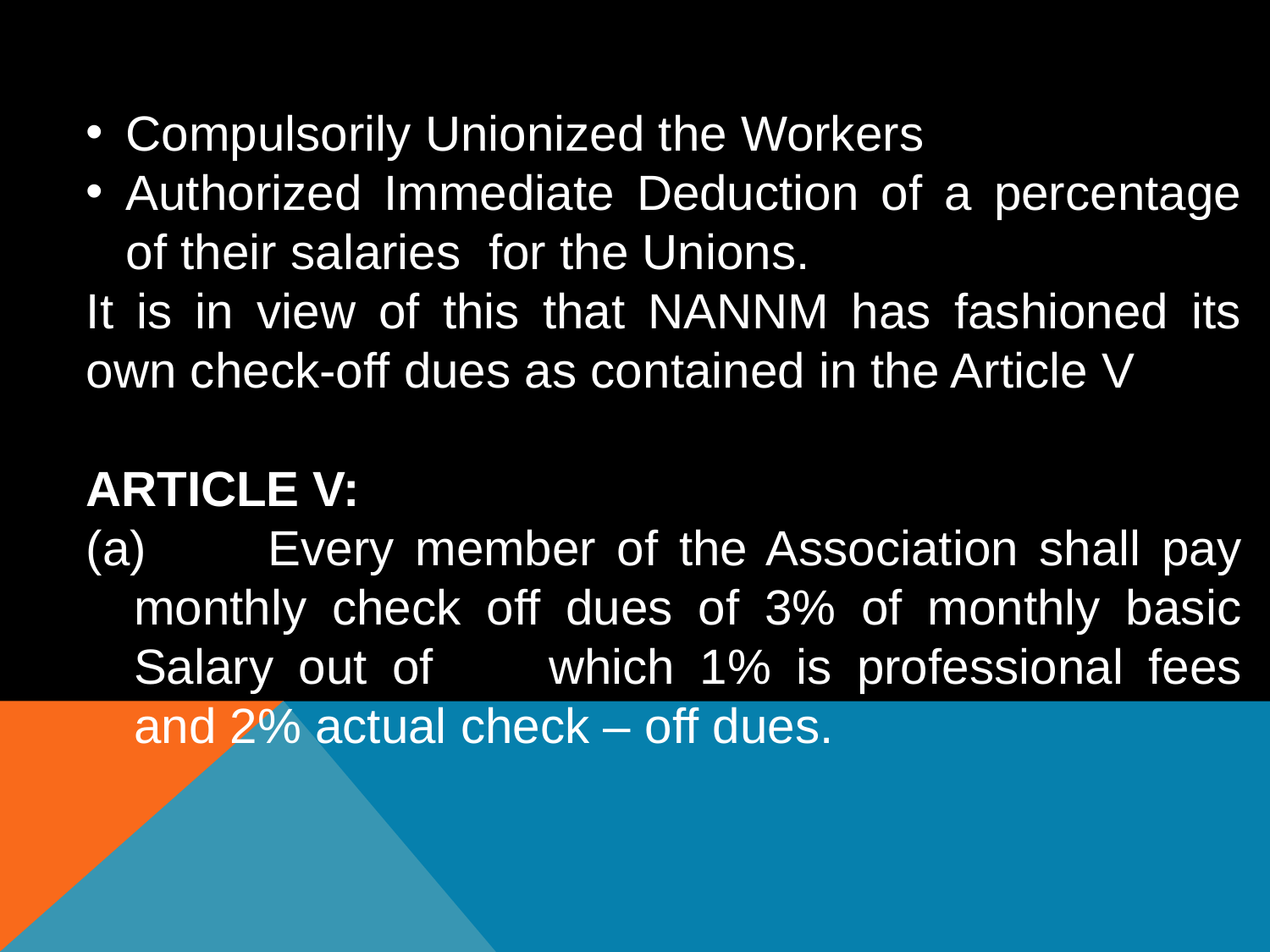

Compulsorily Unionized the Workers
Authorized Immediate Deduction of a percentage of their salaries  for the Unions.
It is in view of this that NANNM has fashioned its own check-off dues as contained in the Article V

ARTICLE V:
 	Every member of the Association shall pay monthly check off dues of 3% of monthly basic Salary out of 	which 1% is professional fees and 2% actual check – off dues.